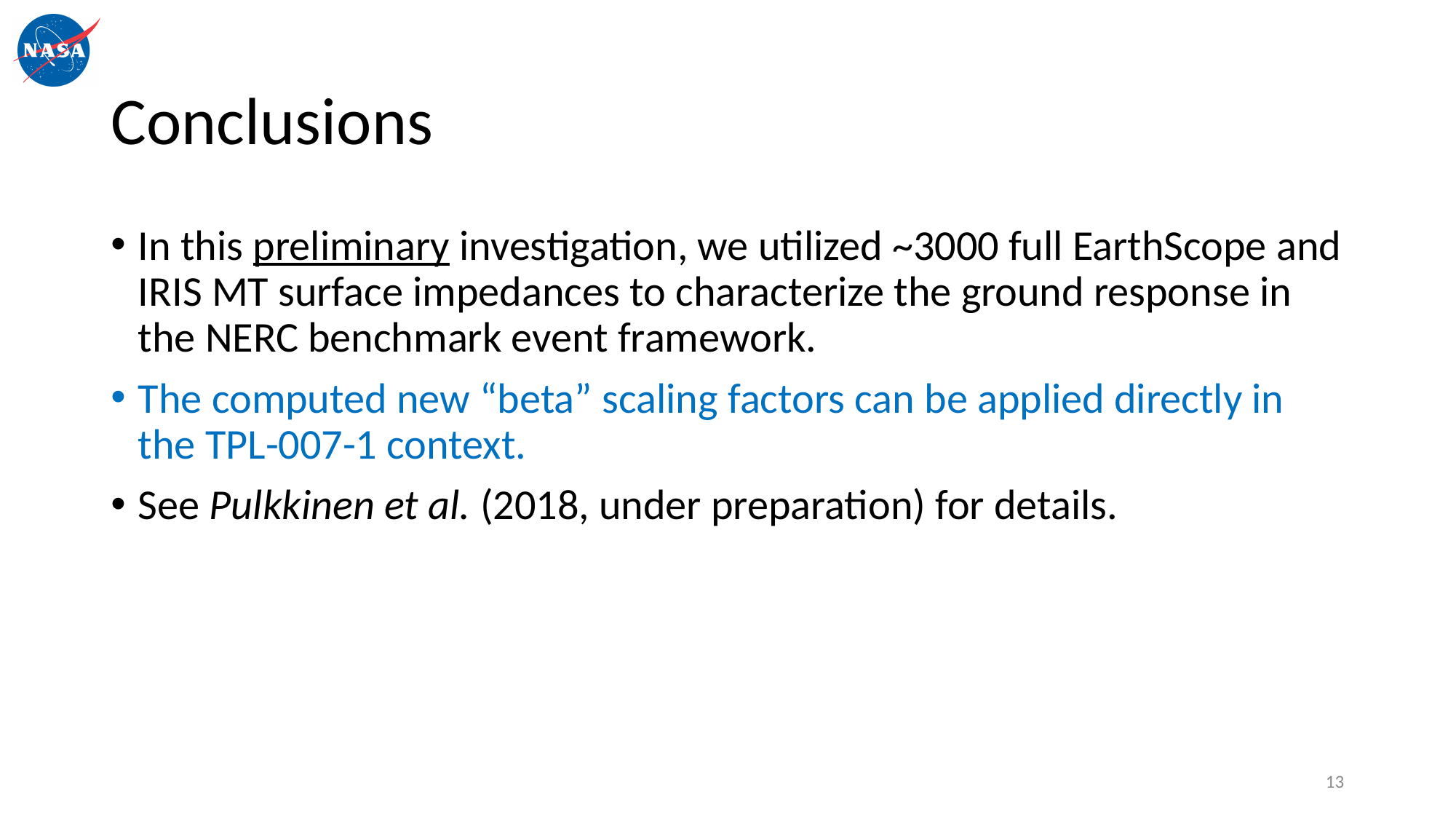

# Conclusions
In this preliminary investigation, we utilized ~3000 full EarthScope and IRIS MT surface impedances to characterize the ground response in the NERC benchmark event framework.
The computed new “beta” scaling factors can be applied directly in the TPL-007-1 context.
See Pulkkinen et al. (2018, under preparation) for details.
13